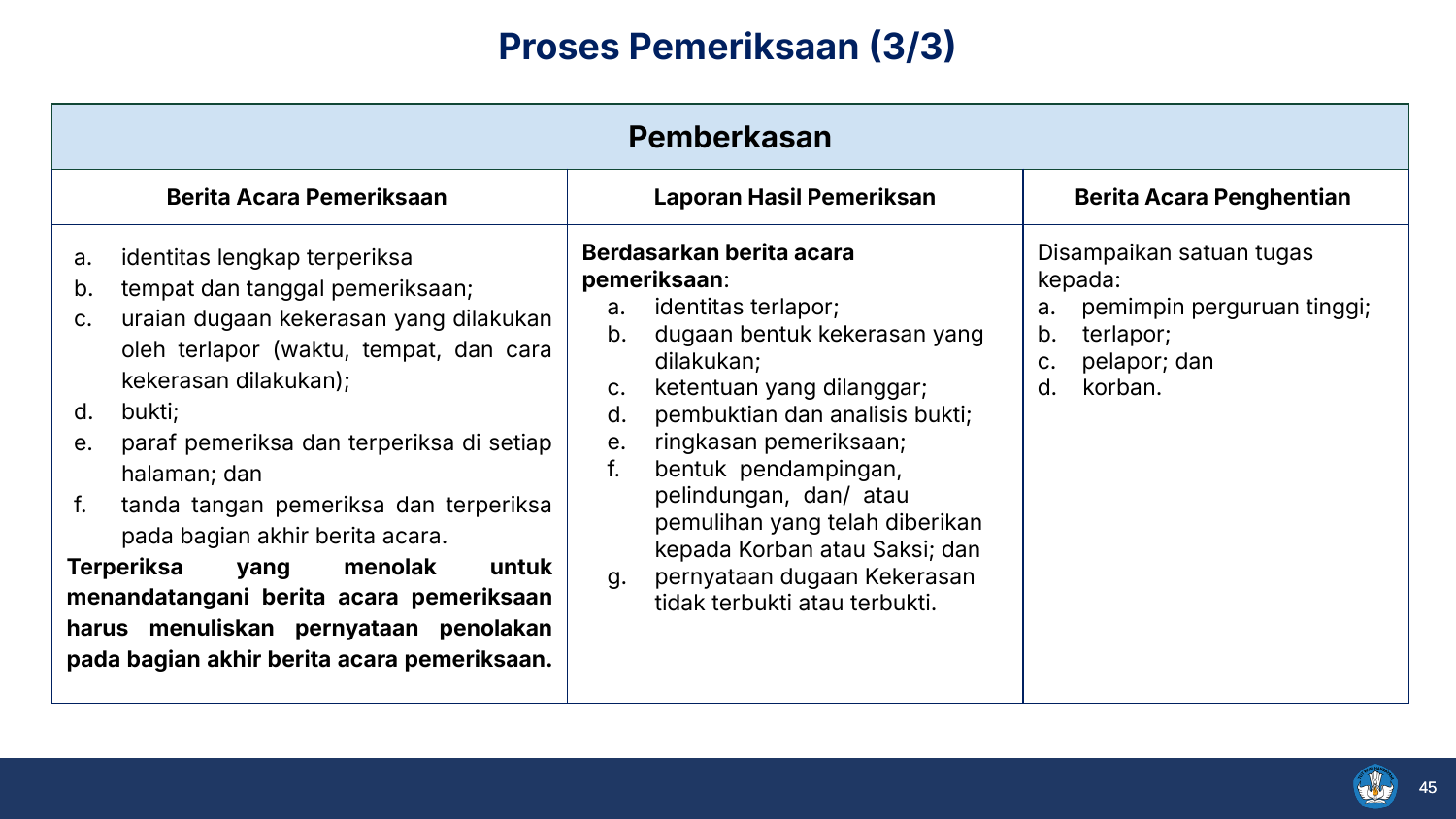

Proses Pemeriksaan (3/3)
| Pemberkasan |  |  |
| --- | --- | --- |
| Berita Acara Pemeriksaan | Laporan Hasil Pemeriksan | Berita Acara Penghentian |
| identitas lengkap terperiksa tempat dan tanggal pemeriksaan; uraian dugaan kekerasan yang dilakukan oleh terlapor (waktu, tempat, dan cara kekerasan dilakukan); bukti; paraf pemeriksa dan terperiksa di setiap halaman; dan tanda tangan pemeriksa dan terperiksa pada bagian akhir berita acara. Terperiksa yang menolak untuk menandatangani berita acara pemeriksaan harus menuliskan pernyataan penolakan pada bagian akhir berita acara pemeriksaan. | Berdasarkan berita acara pemeriksaan: identitas terlapor; dugaan bentuk kekerasan yang dilakukan; ketentuan yang dilanggar; pembuktian dan analisis bukti; ringkasan pemeriksaan; bentuk pendampingan, pelindungan, dan/ atau pemulihan yang telah diberikan kepada Korban atau Saksi; dan pernyataan dugaan Kekerasan tidak terbukti atau terbukti. | Disampaikan satuan tugas kepada: a. pemimpin perguruan tinggi; b. terlapor; c. pelapor; dan d. korban. |
45